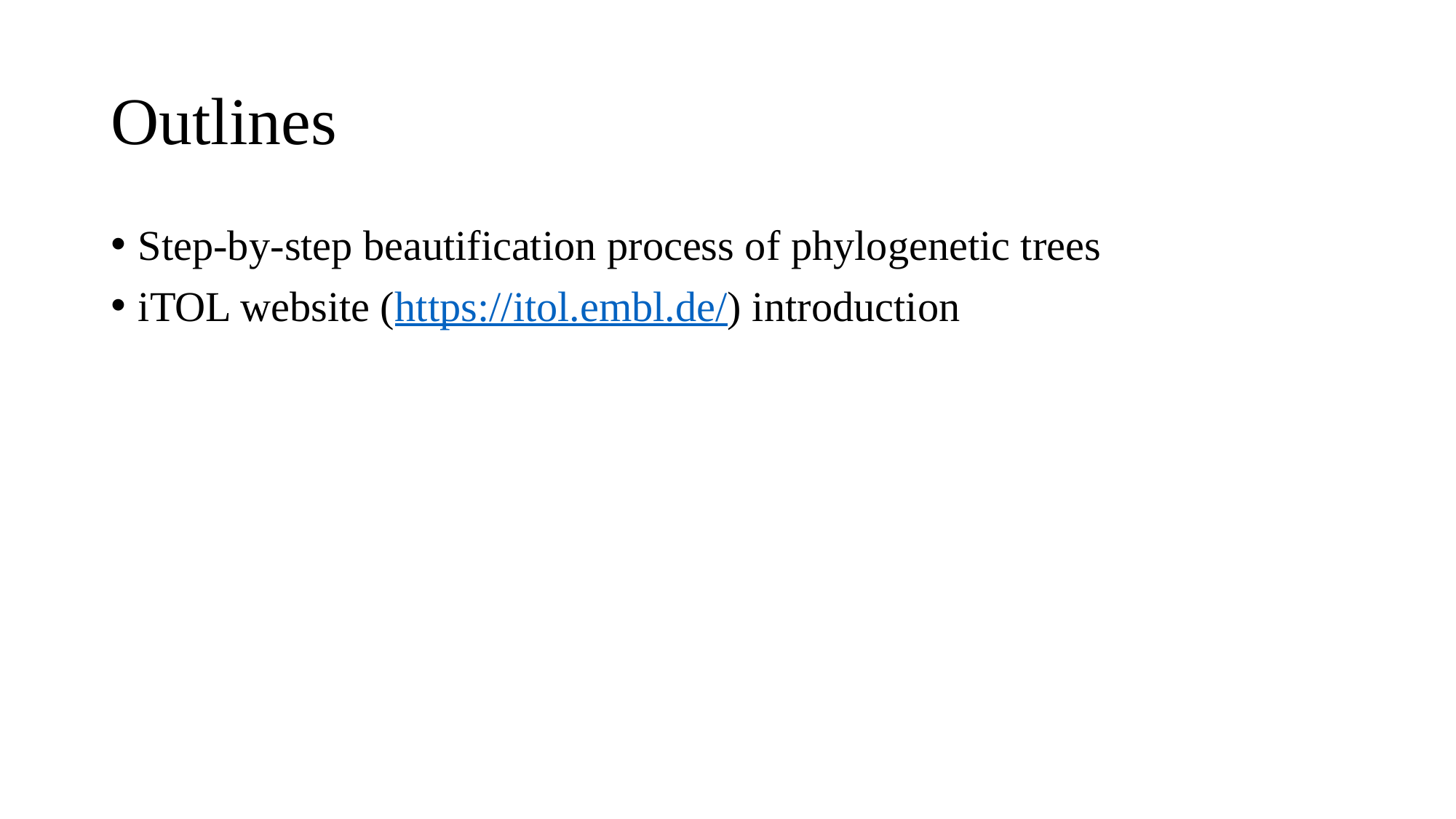

# Outlines
Step-by-step beautification process of phylogenetic trees
iTOL website (https://itol.embl.de/) introduction